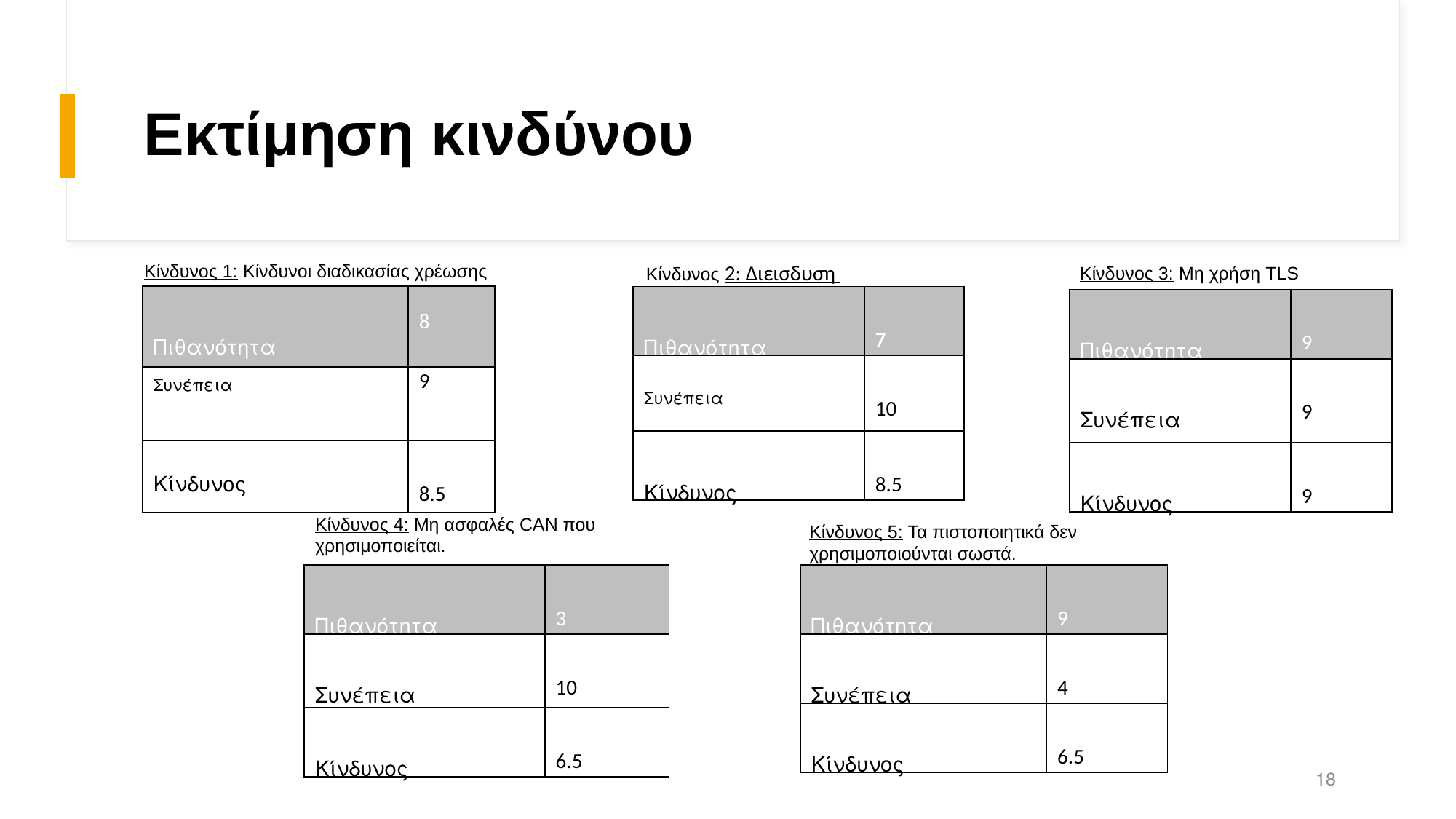

# Εκτίμηση κινδύνου
Κίνδυνος 2: Διεισδυση

Κίνδυνος 1: Κίνδυνοι διαδικασίας χρέωσης

Κίνδυνος 3: Μη χρήση TLS
| Πιθανότητα | 8 |
| --- | --- |
| Συνέπεια | 9 |
| Κίνδυνος | 8.5 |
| Πιθανότητα | 7 |
| --- | --- |
| Συνέπεια | 10 |
| Κίνδυνος | 8.5 |
| Πιθανότητα | 9 |
| --- | --- |
| Συνέπεια | 9 |
| Κίνδυνος | 9 |
Κίνδυνος 4: Μη ασφαλές CAN που χρησιμοποιείται.

Κίνδυνος 5: Τα πιστοποιητικά δεν χρησιμοποιούνται σωστά.

| Πιθανότητα | 3 |
| --- | --- |
| Συνέπεια | 10 |
| Κίνδυνος | 6.5 |
| Πιθανότητα | 9 |
| --- | --- |
| Συνέπεια | 4 |
| Κίνδυνος | 6.5 |
18